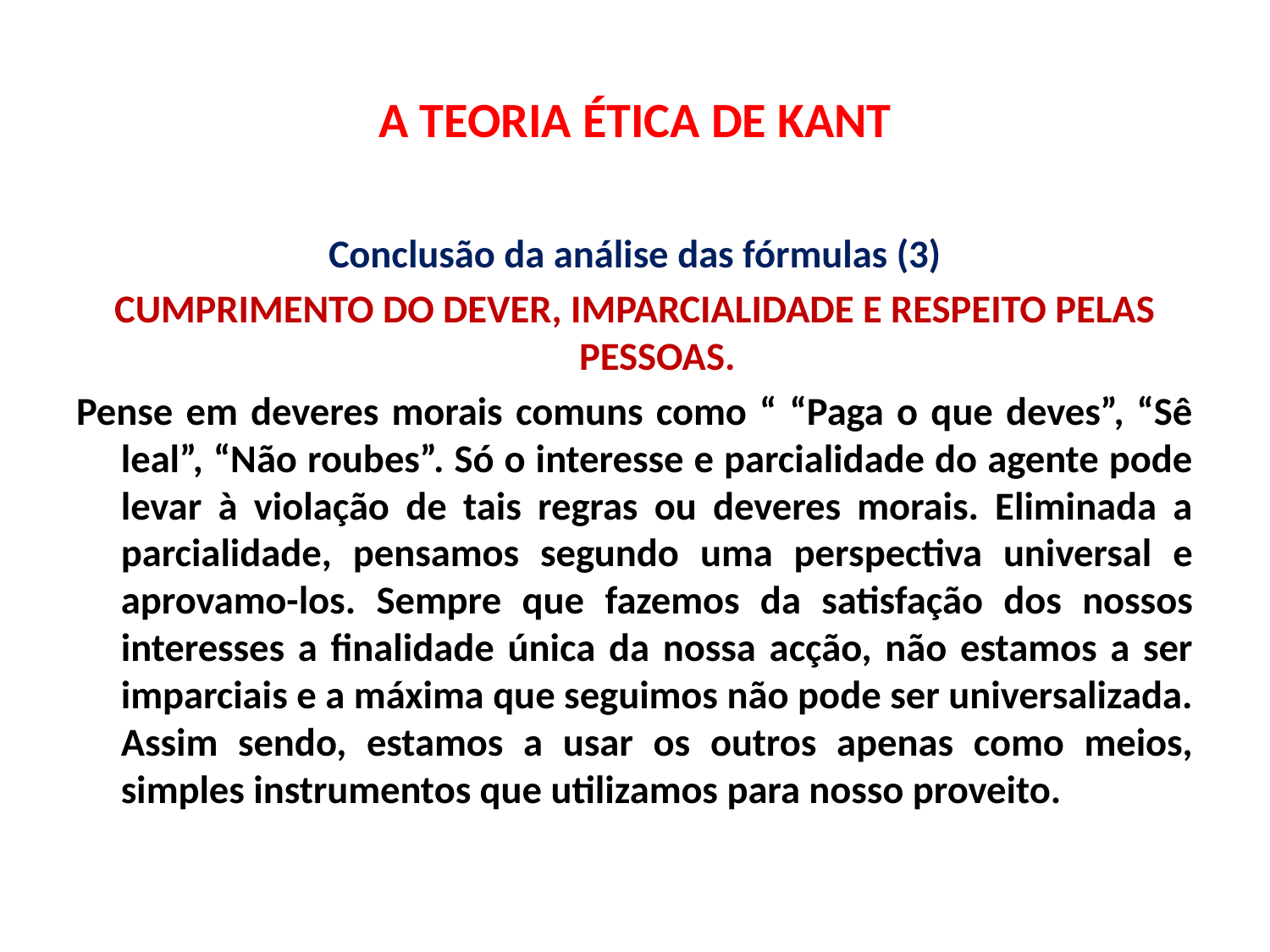

# A TEORIA ÉTICA DE KANT
Conclusão da análise das fórmulas (3)
CUMPRIMENTO DO DEVER, IMPARCIALIDADE E RESPEITO PELAS PESSOAS.
Pense em deveres morais comuns como “ “Paga o que deves”, “Sê leal”, “Não roubes”. Só o interesse e parcialidade do agente pode levar à violação de tais regras ou deveres morais. Eliminada a parcialidade, pensamos segundo uma perspectiva universal e aprovamo-los. Sempre que fazemos da satisfação dos nossos interesses a finalidade única da nossa acção, não estamos a ser imparciais e a máxima que seguimos não pode ser universalizada. Assim sendo, estamos a usar os outros apenas como meios, simples instrumentos que utilizamos para nosso proveito.